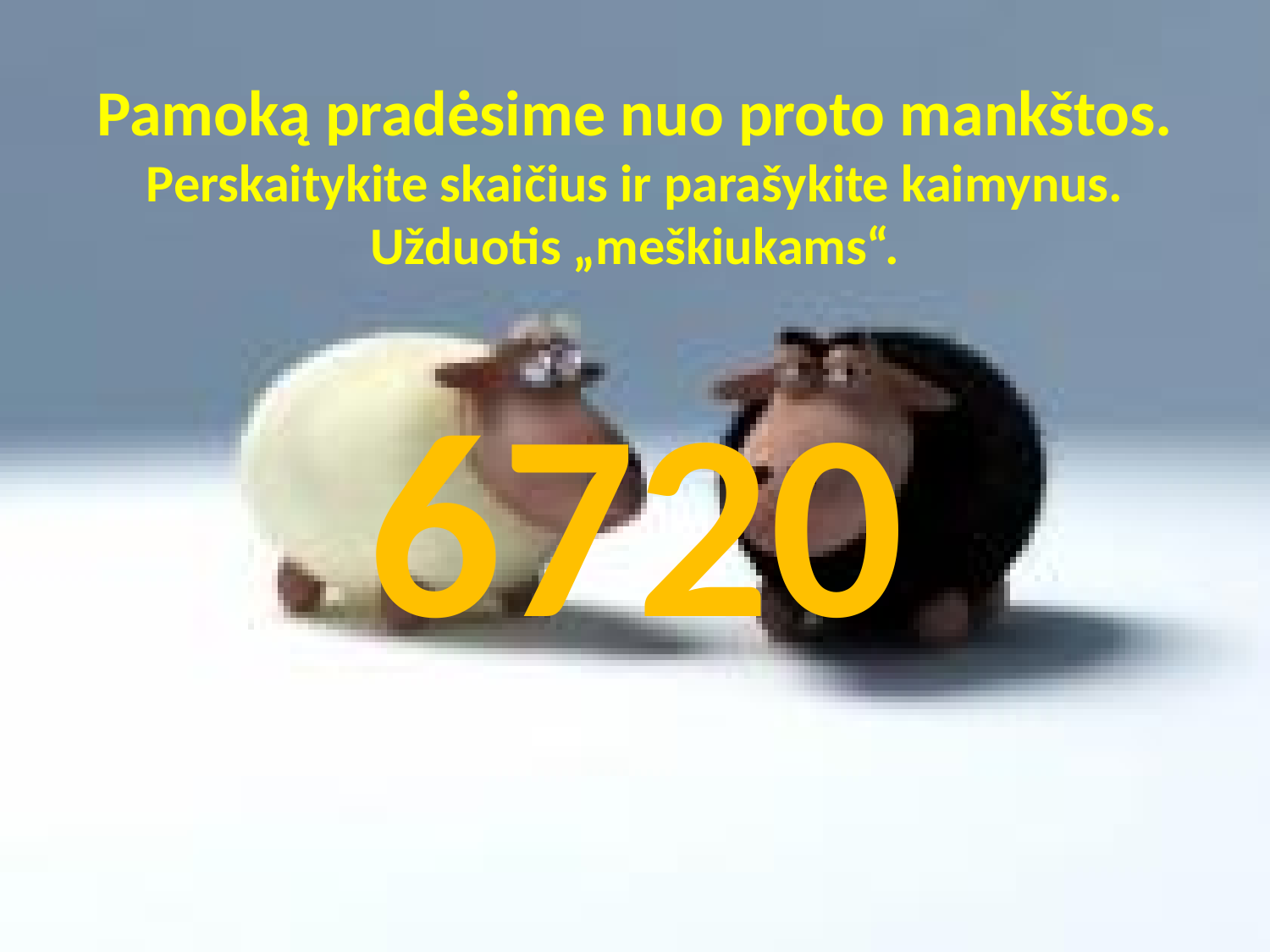

# Pamoką pradėsime nuo proto mankštos. Perskaitykite skaičius ir parašykite kaimynus. Užduotis „meškiukams“.
6720